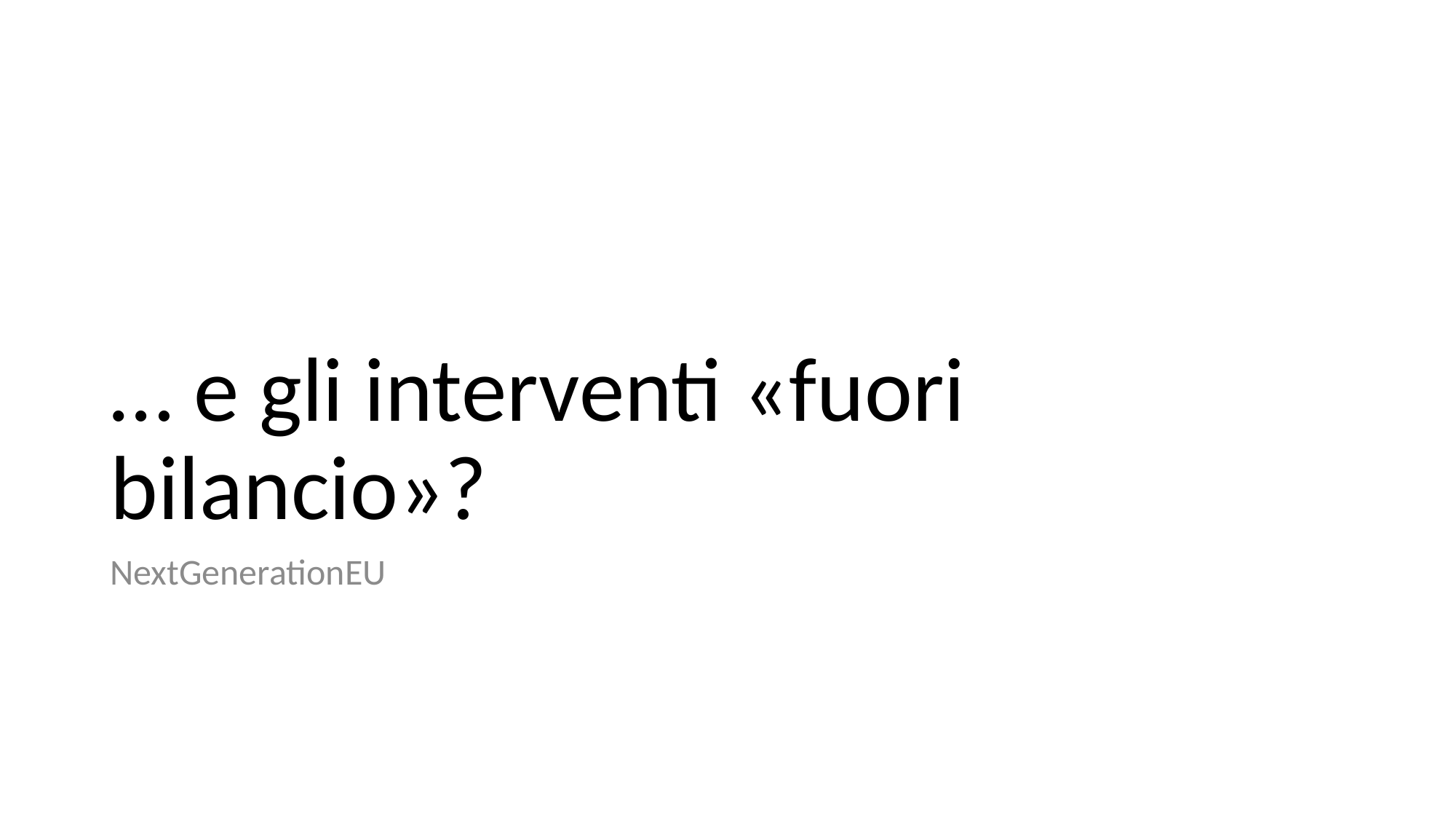

# … e gli interventi «fuori bilancio»?
NextGenerationEU